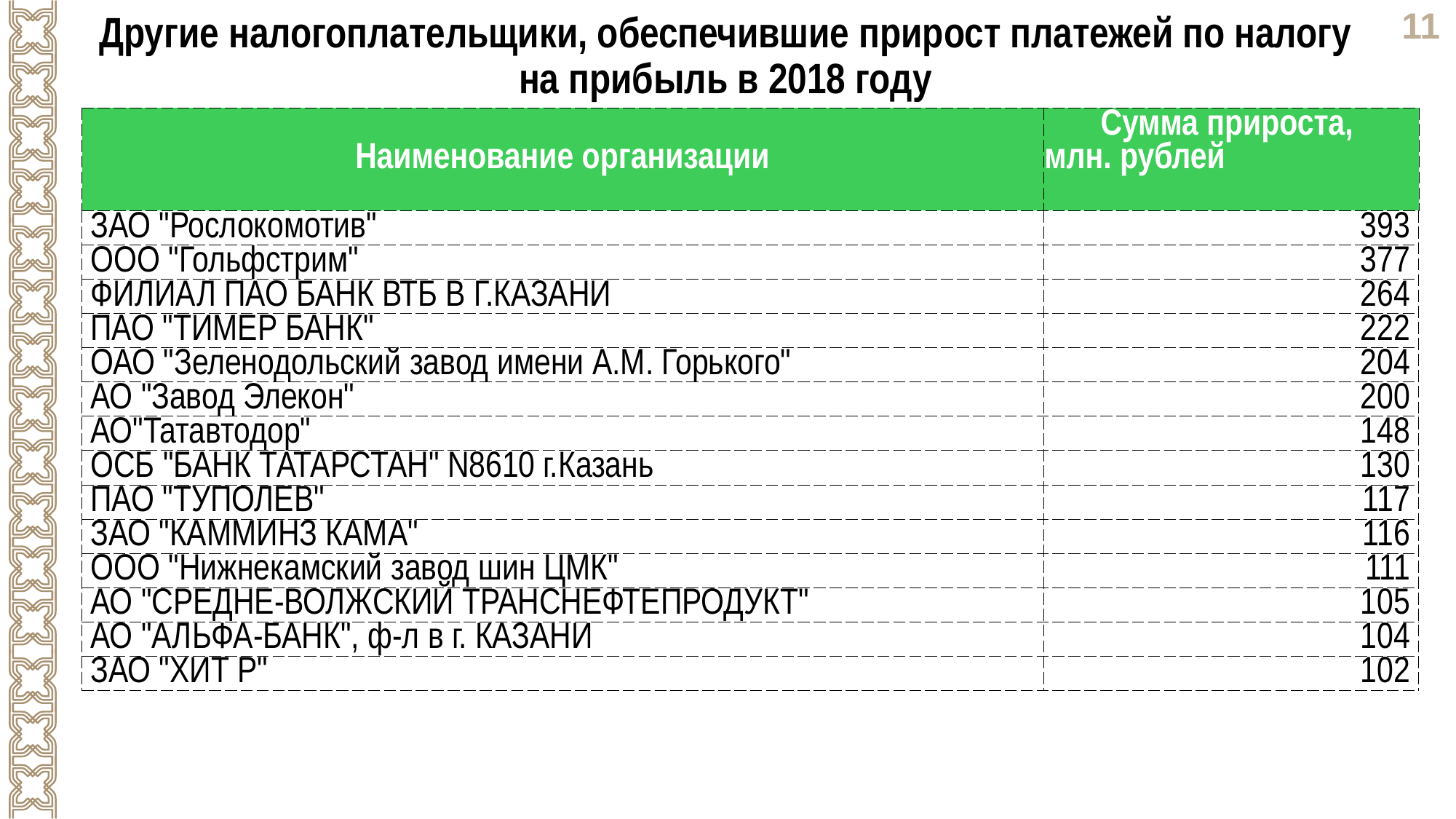

Другие налогоплательщики, обеспечившие прирост платежей по налогу на прибыль в 2018 году
| Наименование организации | Сумма прироста, млн. рублей |
| --- | --- |
| ЗАО "Рослокомотив" | 393 |
| ООО "Гольфстрим" | 377 |
| ФИЛИАЛ ПАО БАНК ВТБ В Г.КАЗАНИ | 264 |
| ПАО "ТИМЕР БАНК" | 222 |
| ОАО "Зеленодольский завод имени А.М. Горького" | 204 |
| АО "Завод Элекон" | 200 |
| АО"Татавтодор" | 148 |
| ОСБ "БАНК ТАТАРСТАН" N8610 г.Казань | 130 |
| ПАО "ТУПОЛЕВ" | 117 |
| ЗАО "КАММИНЗ КАМА" | 116 |
| ООО "Нижнекамский завод шин ЦМК" | 111 |
| АО "СРЕДНЕ-ВОЛЖСКИЙ ТРАНСНЕФТЕПРОДУКТ" | 105 |
| АО "АЛЬФА-БАНК", ф-л в г. КАЗАНИ | 104 |
| ЗАО "ХИТ Р" | 102 |